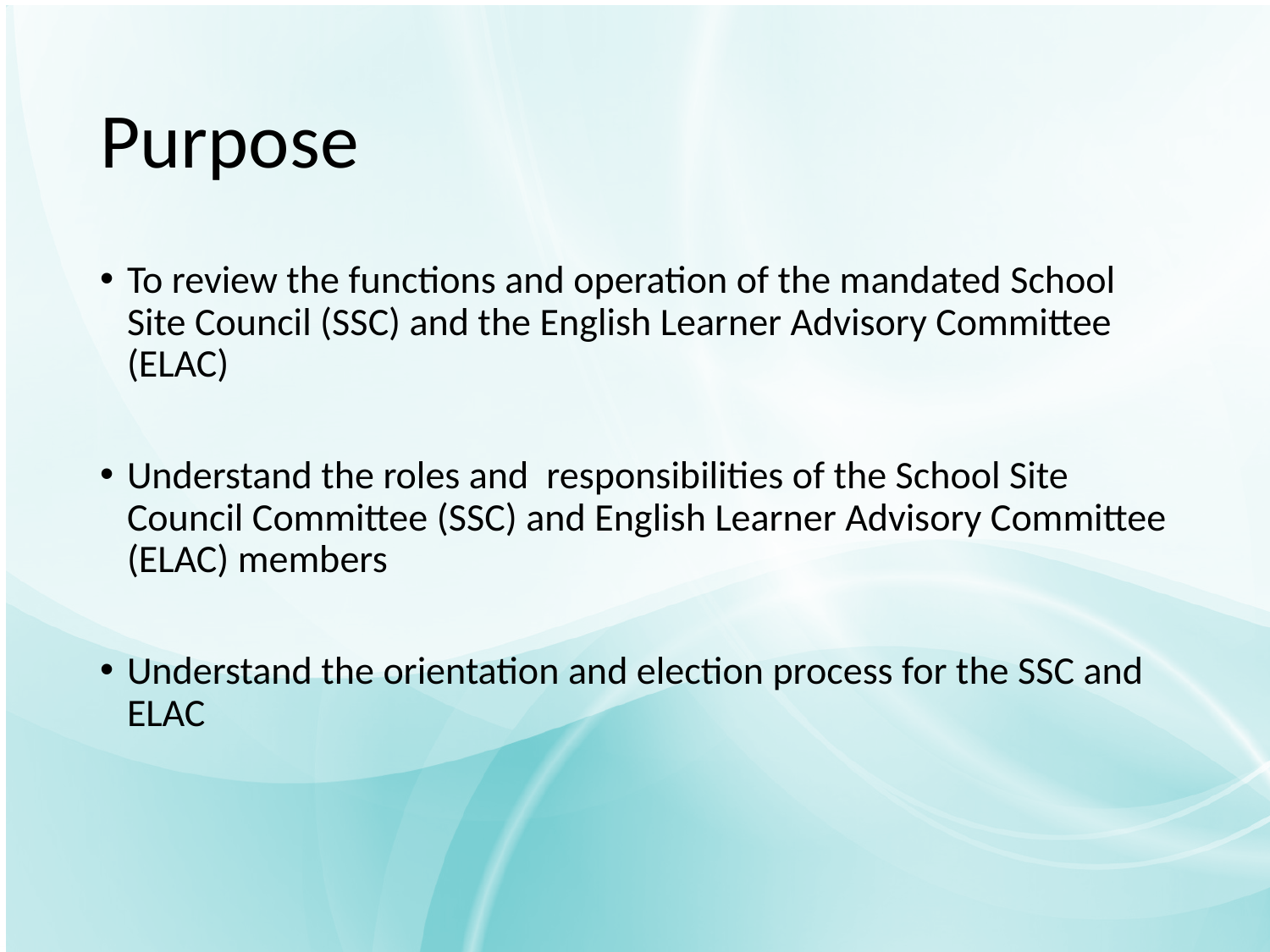

# Purpose
To review the functions and operation of the mandated School Site Council (SSC) and the English Learner Advisory Committee (ELAC)

Understand the roles and  responsibilities of the School Site Council Committee (SSC) and English Learner Advisory Committee (ELAC) members

Understand the orientation and election process for the SSC and ELAC